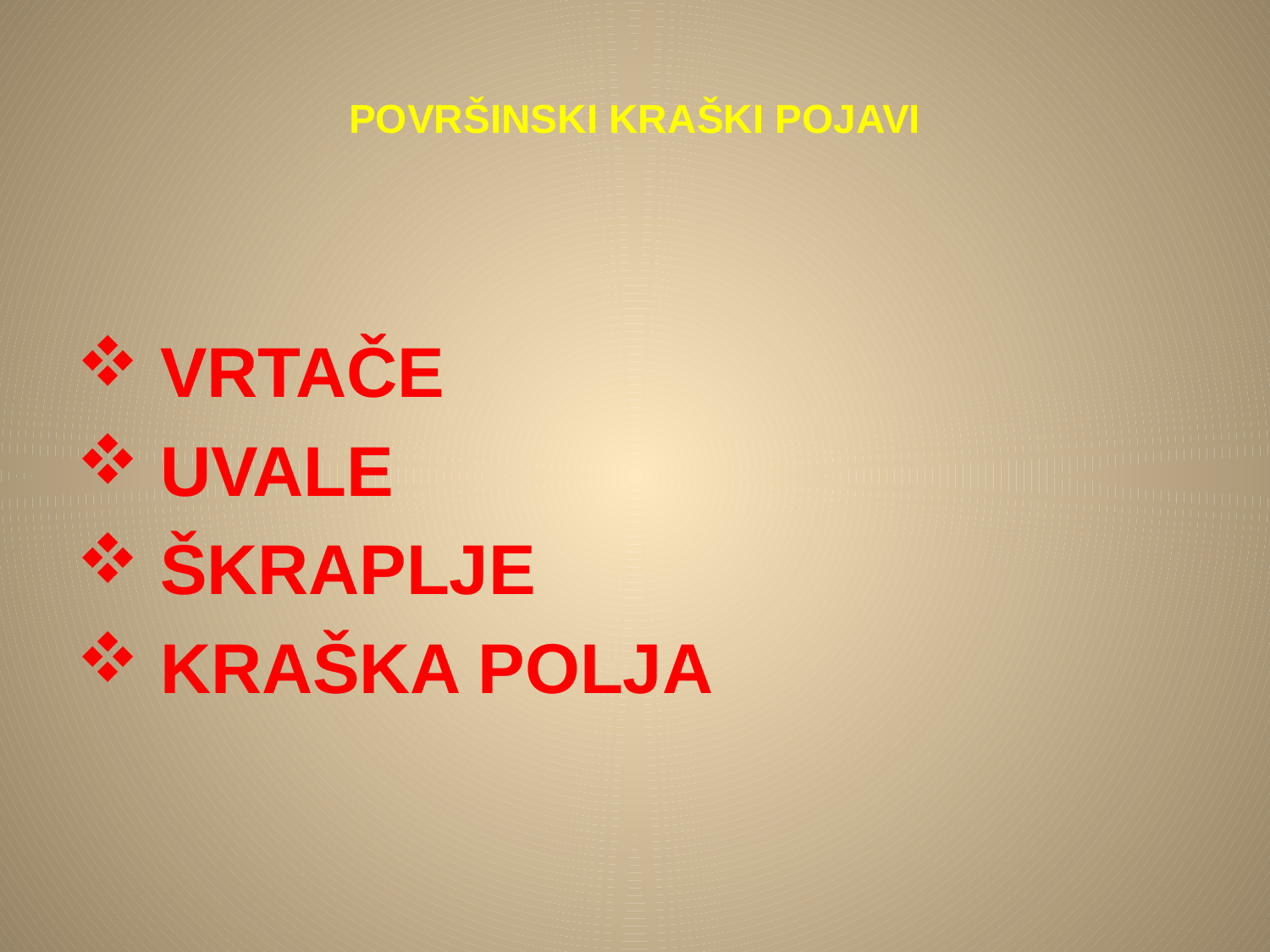

# POVRŠINSKI KRAŠKI POJAVI

 VRTAČE
 UVALE
 ŠKRAPLJE
 KRAŠKA POLJA